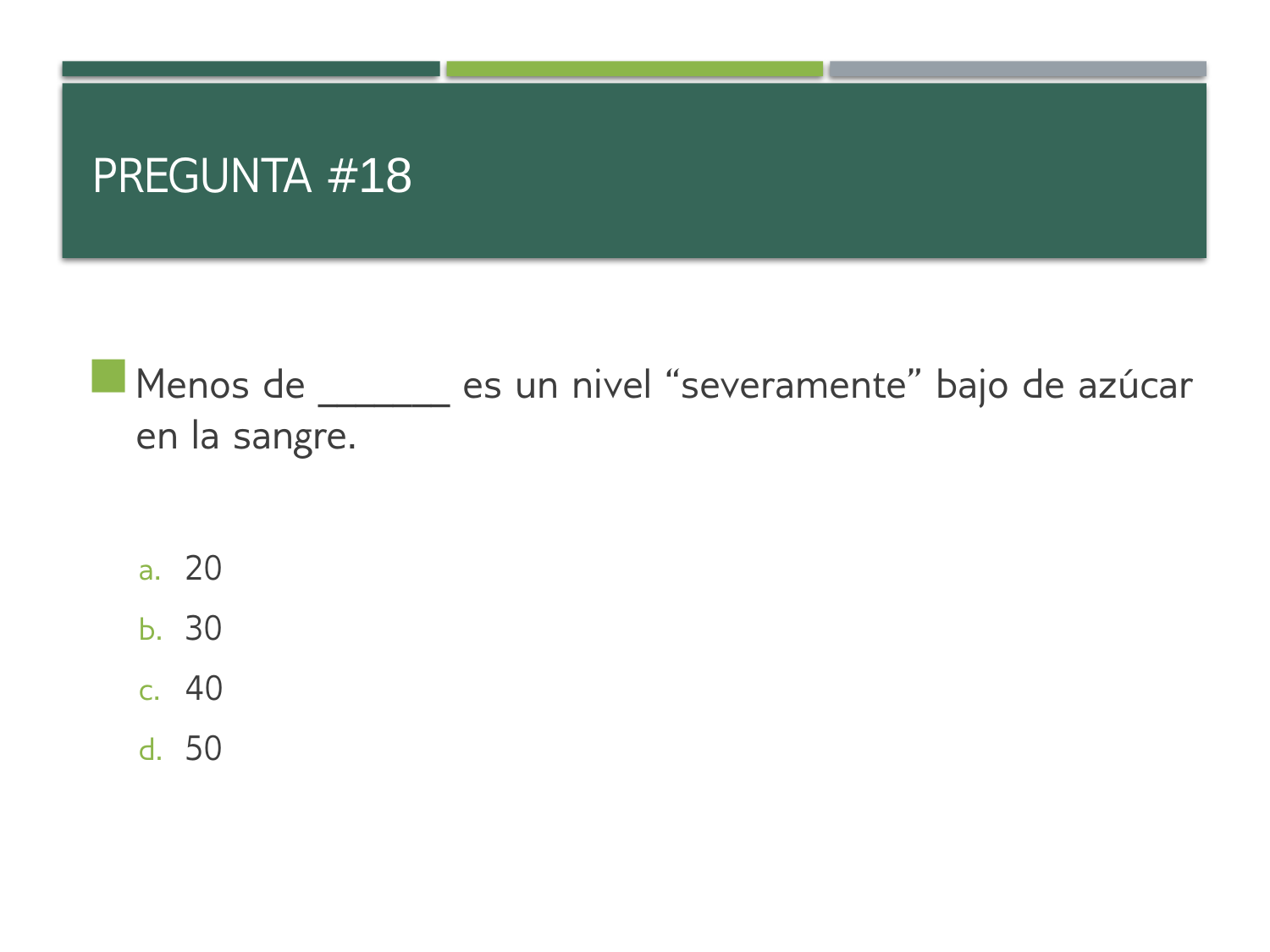

# PREGUNTA #18

Menos de _______ es un nivel “severamente” bajo de azúcar en la sangre.

20
30
40
50